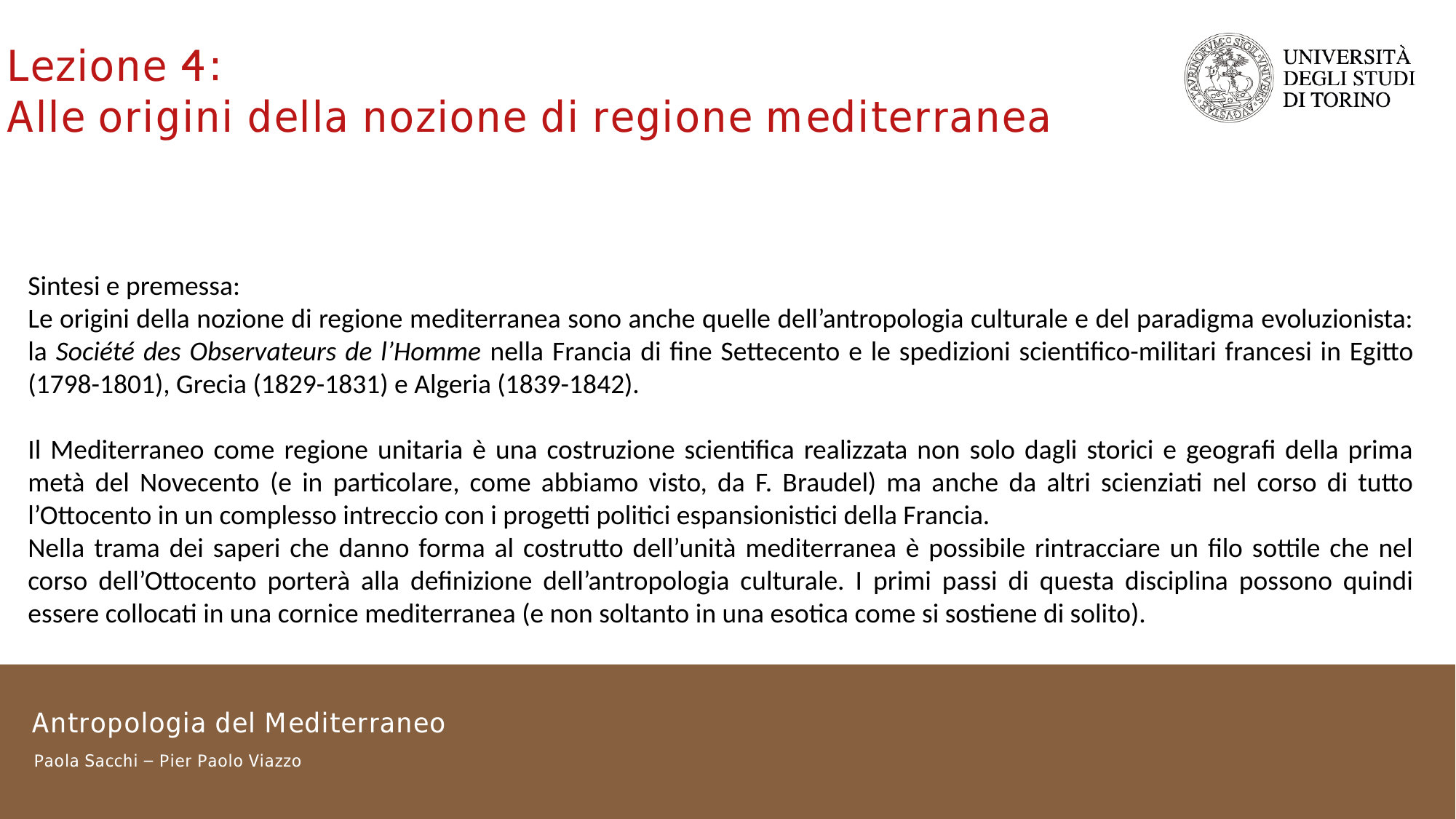

Lezione 4:
Alle origini della nozione di regione mediterranea

Sintesi e premessa:
Le origini della nozione di regione mediterranea sono anche quelle dell’antropologia culturale e del paradigma evoluzionista: la Société des Observateurs de l’Homme nella Francia di fine Settecento e le spedizioni scientifico-militari francesi in Egitto (1798-1801), Grecia (1829-1831) e Algeria (1839-1842).

Il Mediterraneo come regione unitaria è una costruzione scientifica realizzata non solo dagli storici e geografi della prima metà del Novecento (e in particolare, come abbiamo visto, da F. Braudel) ma anche da altri scienziati nel corso di tutto l’Ottocento in un complesso intreccio con i progetti politici espansionistici della Francia.
Nella trama dei saperi che danno forma al costrutto dell’unità mediterranea è possibile rintracciare un filo sottile che nel corso dell’Ottocento porterà alla definizione dell’antropologia culturale. I primi passi di questa disciplina possono quindi essere collocati in una cornice mediterranea (e non soltanto in una esotica come si sostiene di solito).
Antropologia del Mediterraneo
Paola Sacchi – Pier Paolo Viazzo
Antropologia del Mediterraneo